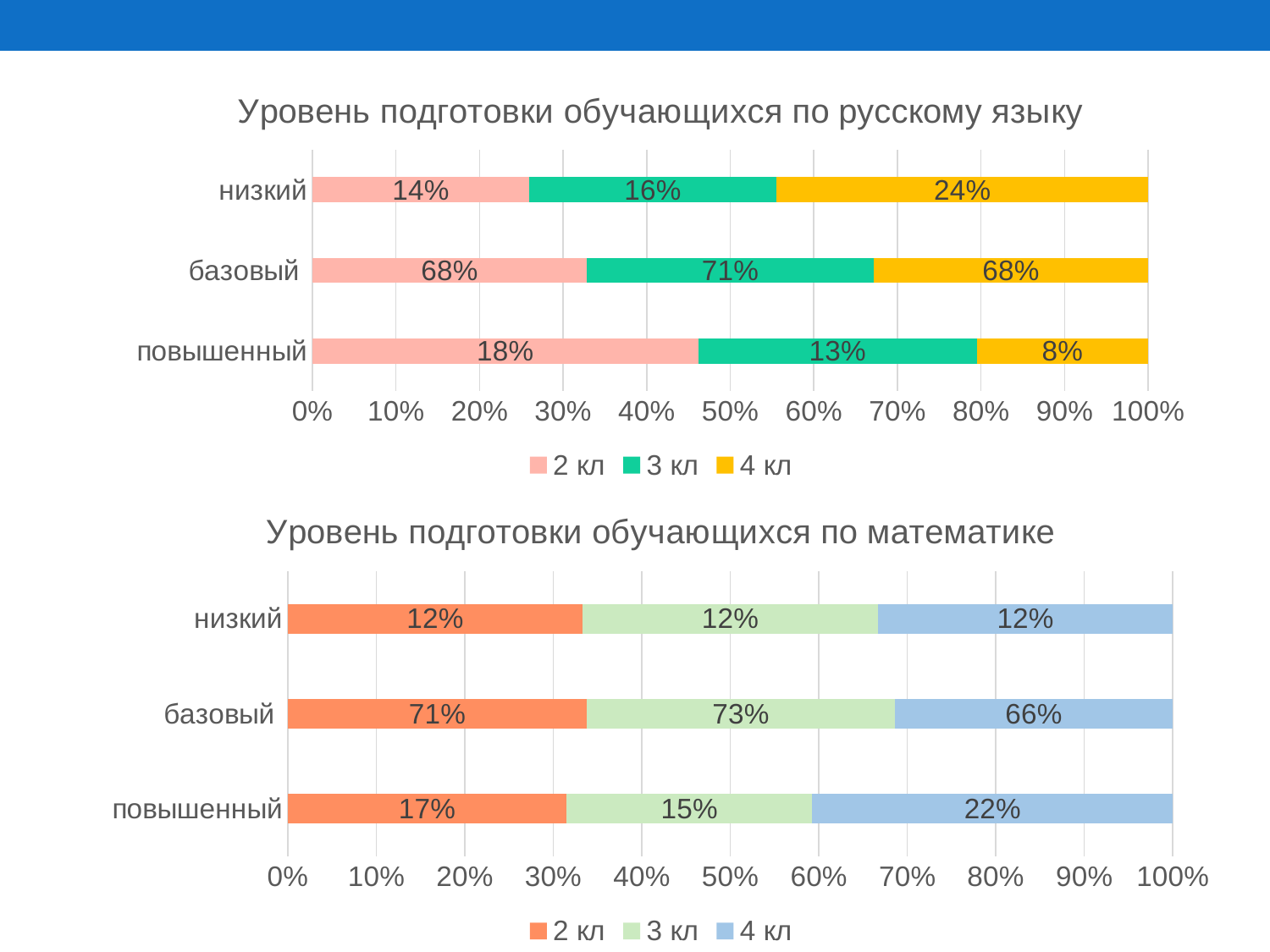

### Chart: Уровень подготовки обучающихся по русскому языку

| Category | 2 кл | 3 кл | 4 кл |
|---|---|---|---|
| повышенный | 0.18 | 0.13 | 0.08 |
| базовый  | 0.68 | 0.71 | 0.68 |
| низкий | 0.14 | 0.16 | 0.24 |

### Chart: Уровень подготовки обучающихся по математике

| Category | 2 кл | 3 кл | 4 кл |
|---|---|---|---|
| повышенный | 0.17 | 0.15 | 0.22 |
| базовый  | 0.71 | 0.73 | 0.66 |
| низкий | 0.12 | 0.12 | 0.12 |